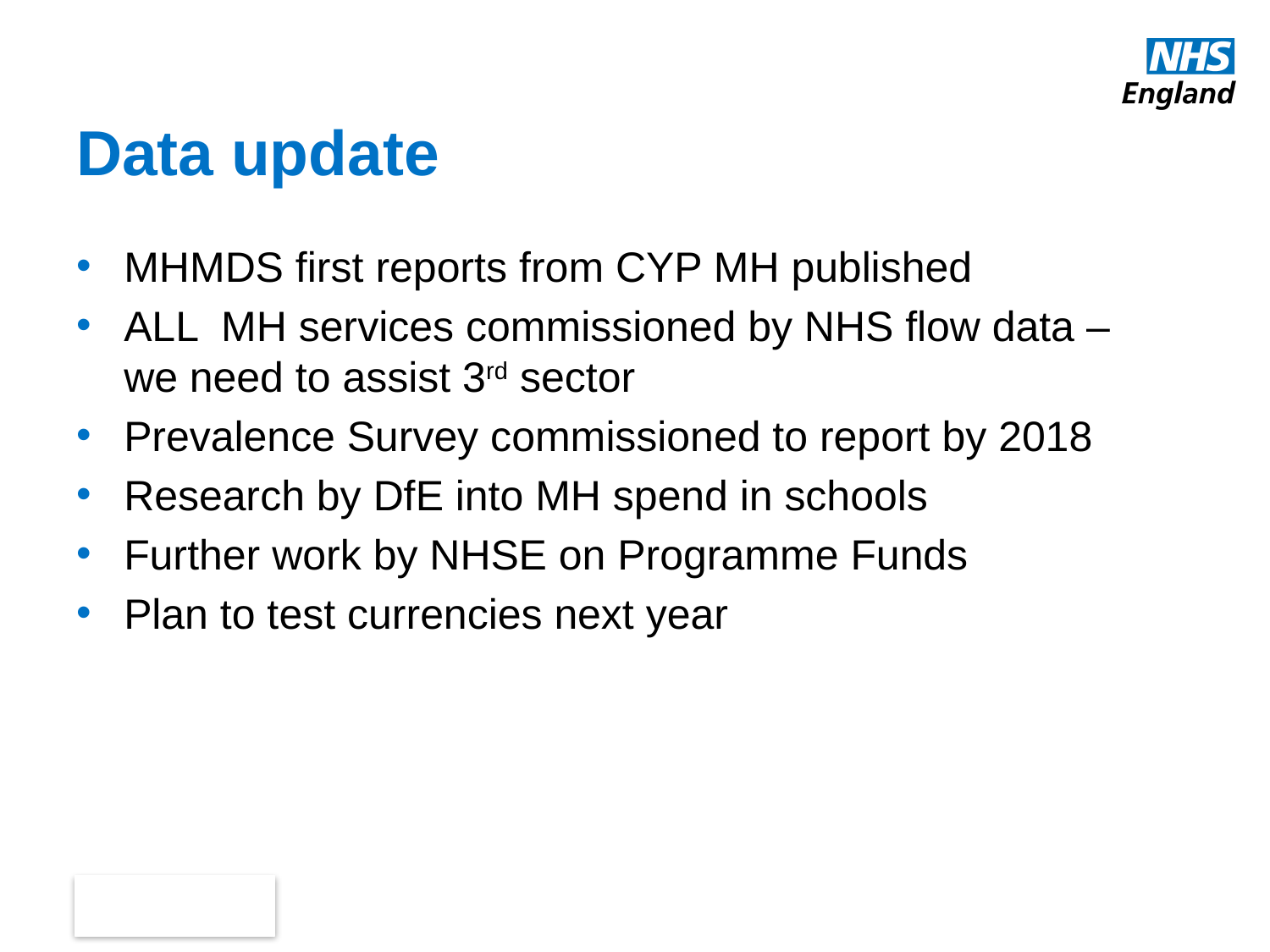

# Data update
MHMDS first reports from CYP MH published
ALL  MH services commissioned by NHS flow data – we need to assist 3rd sector
Prevalence Survey commissioned to report by 2018
Research by DfE into MH spend in schools
Further work by NHSE on Programme Funds
Plan to test currencies next year